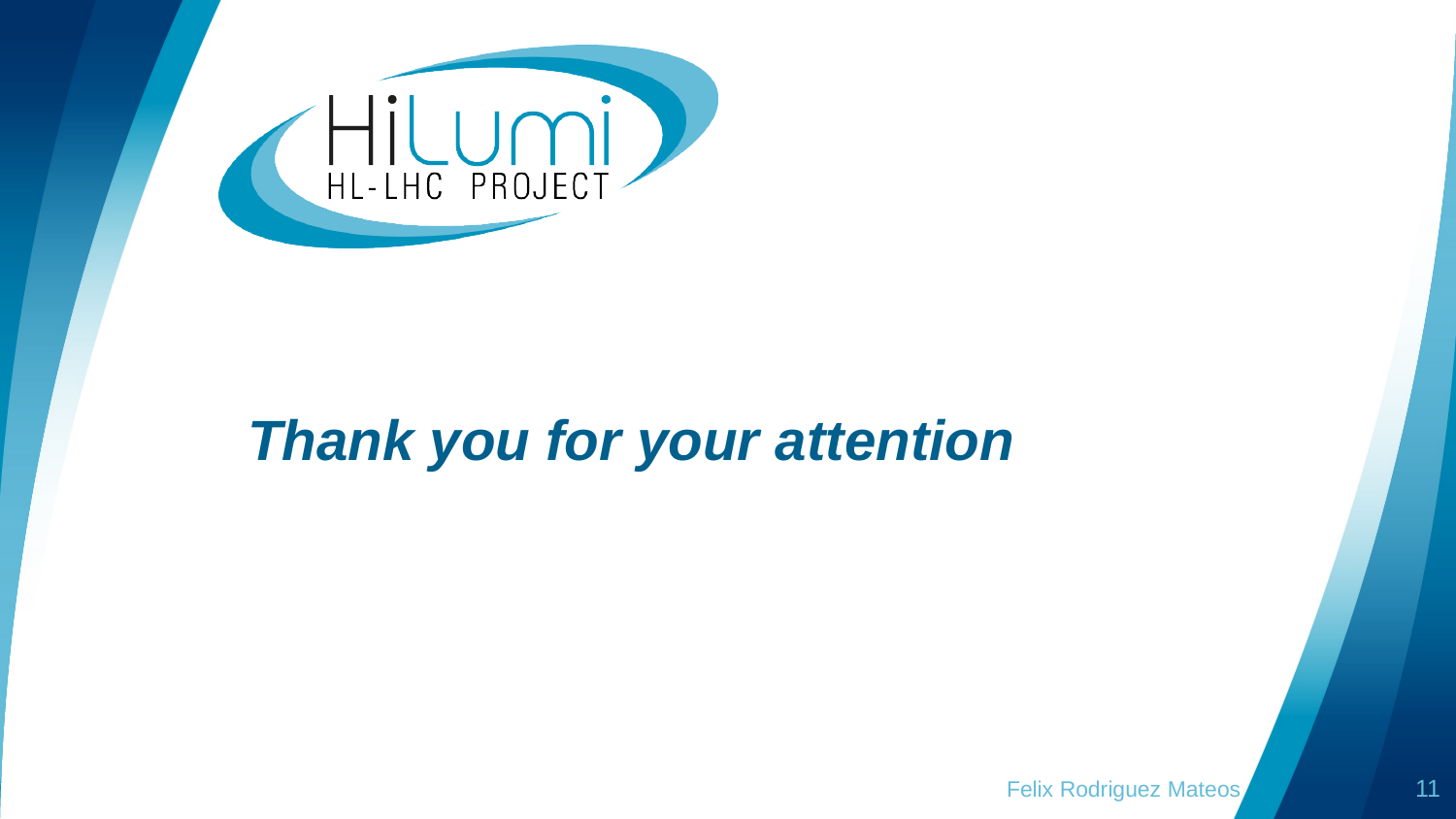

# Thank you for your attention
Felix Rodriguez Mateos
11